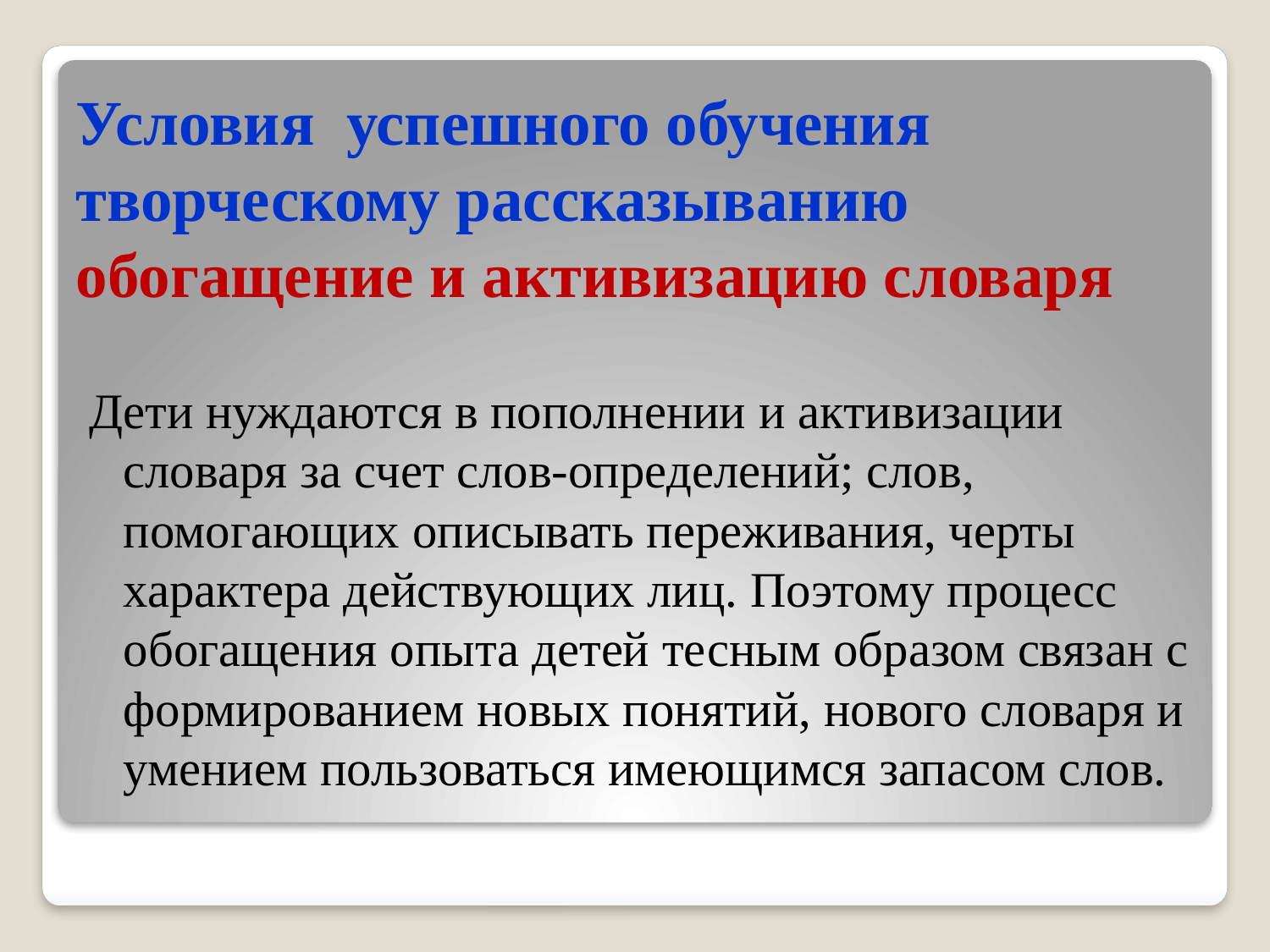

# Условия  успешного обучения творческому рассказыванию  обогащение и активизацию словаря
Дети нуждаются в пополнении и активизации словаря за счет слов-определений; слов, помогающих описывать переживания, черты характера действующих лиц. Поэтому процесс обогащения опыта детей тесным образом связан с формированием новых понятий, нового словаря и умением пользоваться имеющимся запасом слов.